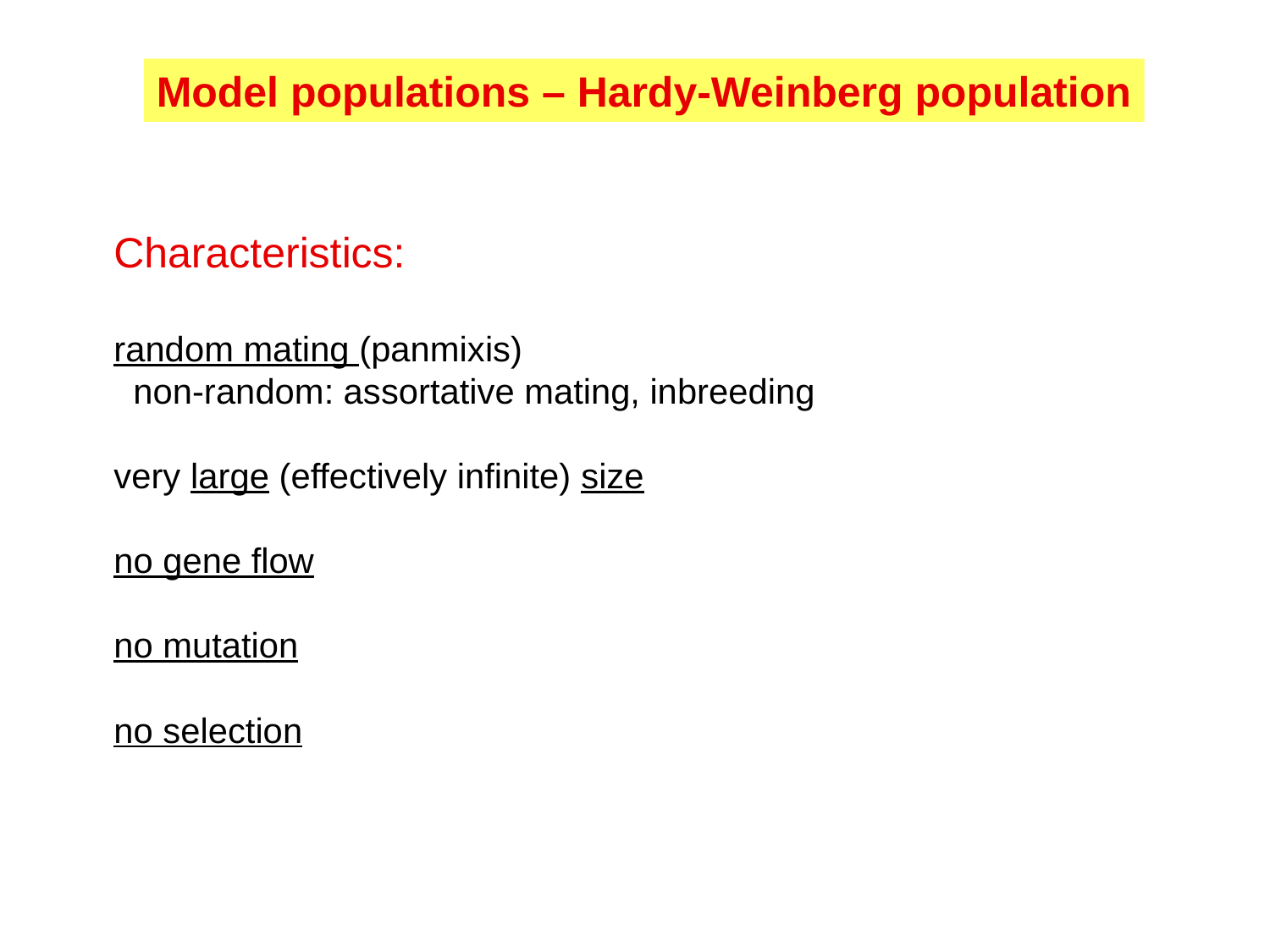

Model populations – Hardy-Weinberg population
Characteristics:
random mating (panmixis)
  non-random: assortative mating, inbreeding
very large (effectively infinite) size
no gene flow
no mutation
no selection